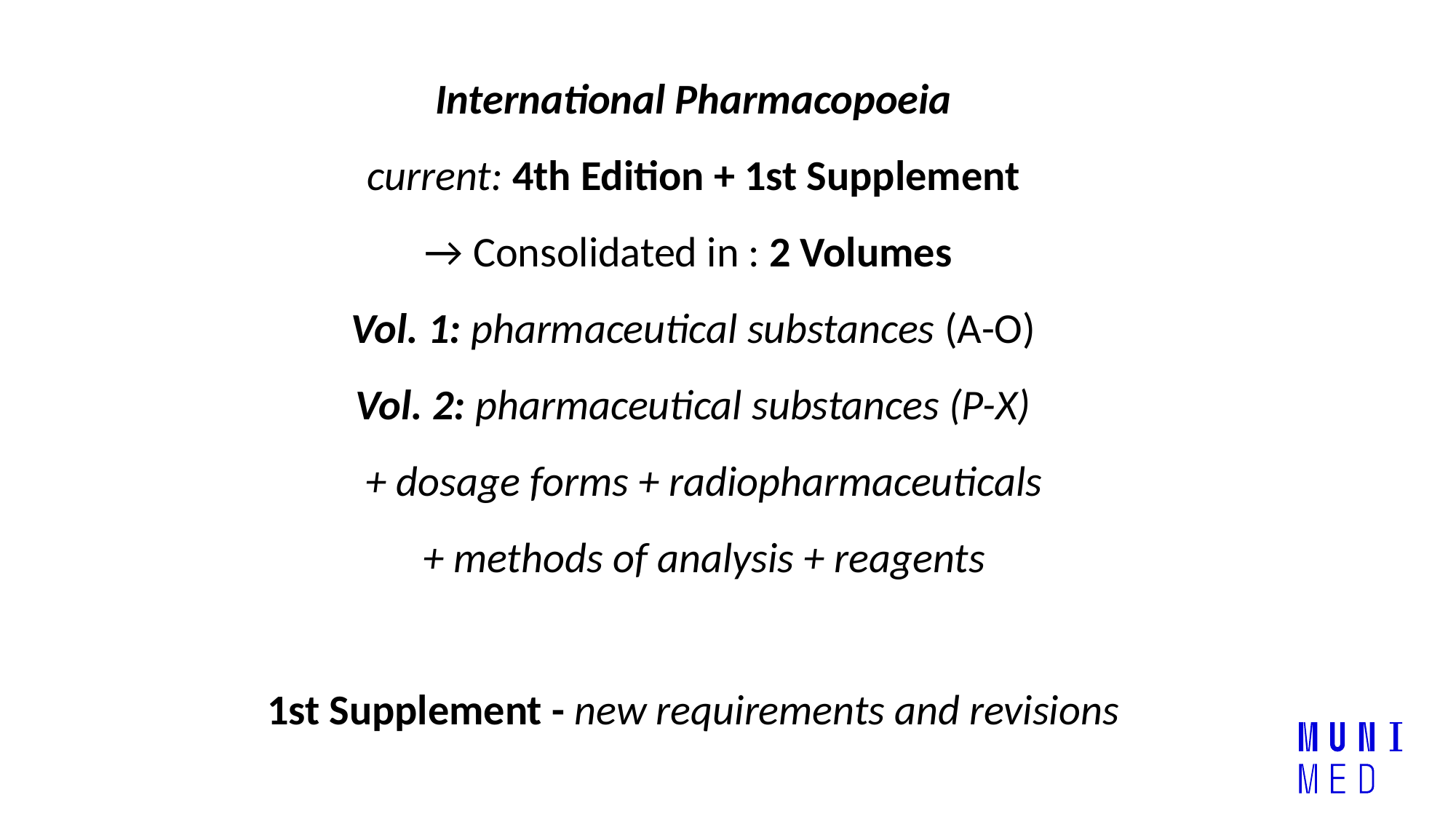

International Pharmacopoeia
current: 4th Edition + 1st Supplement
→ Consolidated in : 2 Volumes
Vol. 1: pharmaceutical substances (A-O)
Vol. 2: pharmaceutical substances (P-X)
	+ dosage forms + radiopharmaceuticals
	+ methods of analysis + reagents

1st Supplement - new requirements and revisions